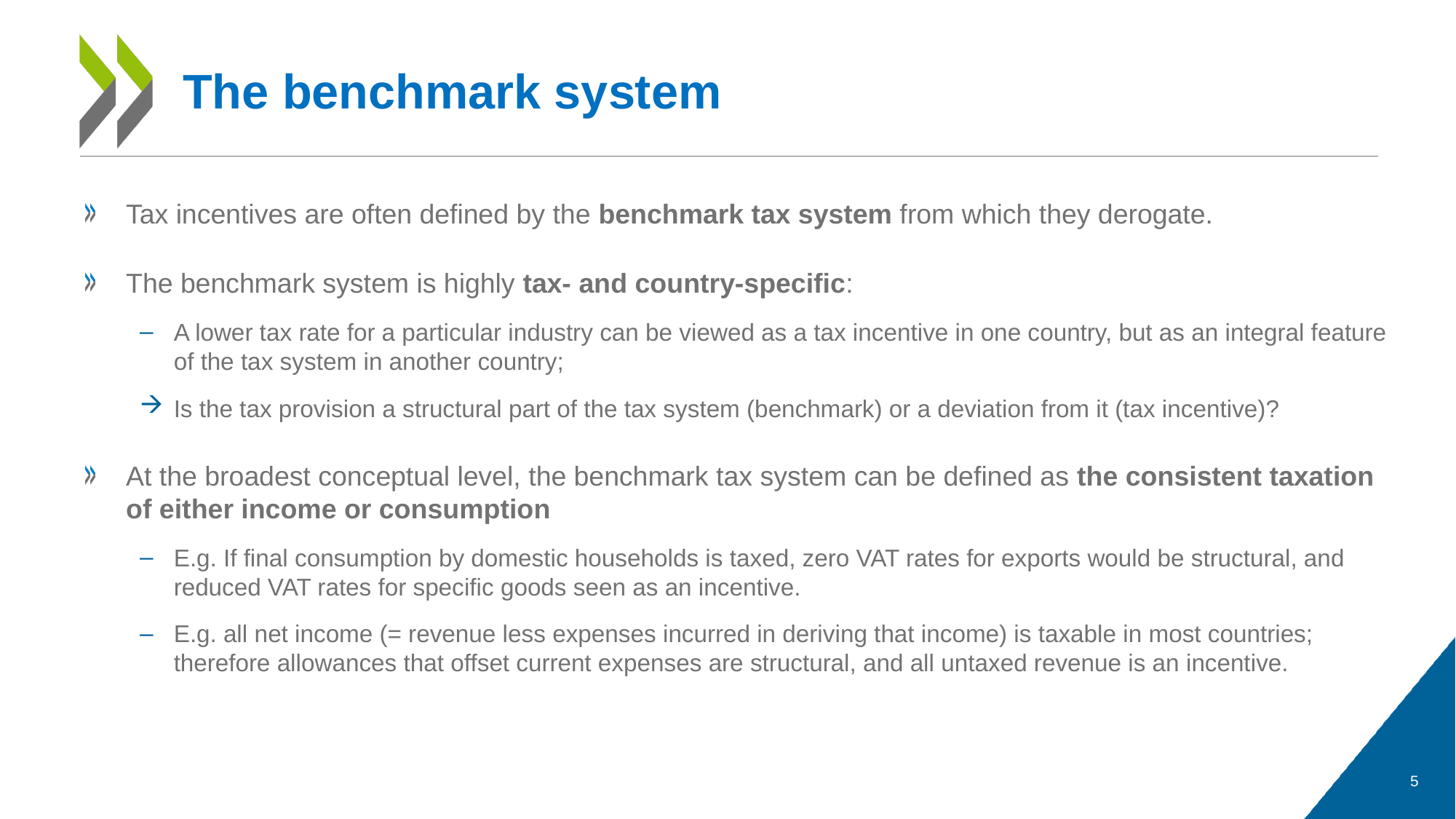

# The benchmark system
Tax incentives are often defined by the benchmark tax system from which they derogate.
The benchmark system is highly tax- and country-specific:
A lower tax rate for a particular industry can be viewed as a tax incentive in one country, but as an integral feature of the tax system in another country;
Is the tax provision a structural part of the tax system (benchmark) or a deviation from it (tax incentive)?
At the broadest conceptual level, the benchmark tax system can be defined as the consistent taxation of either income or consumption
E.g. If final consumption by domestic households is taxed, zero VAT rates for exports would be structural, and reduced VAT rates for specific goods seen as an incentive.
E.g. all net income (= revenue less expenses incurred in deriving that income) is taxable in most countries; therefore allowances that offset current expenses are structural, and all untaxed revenue is an incentive.

5